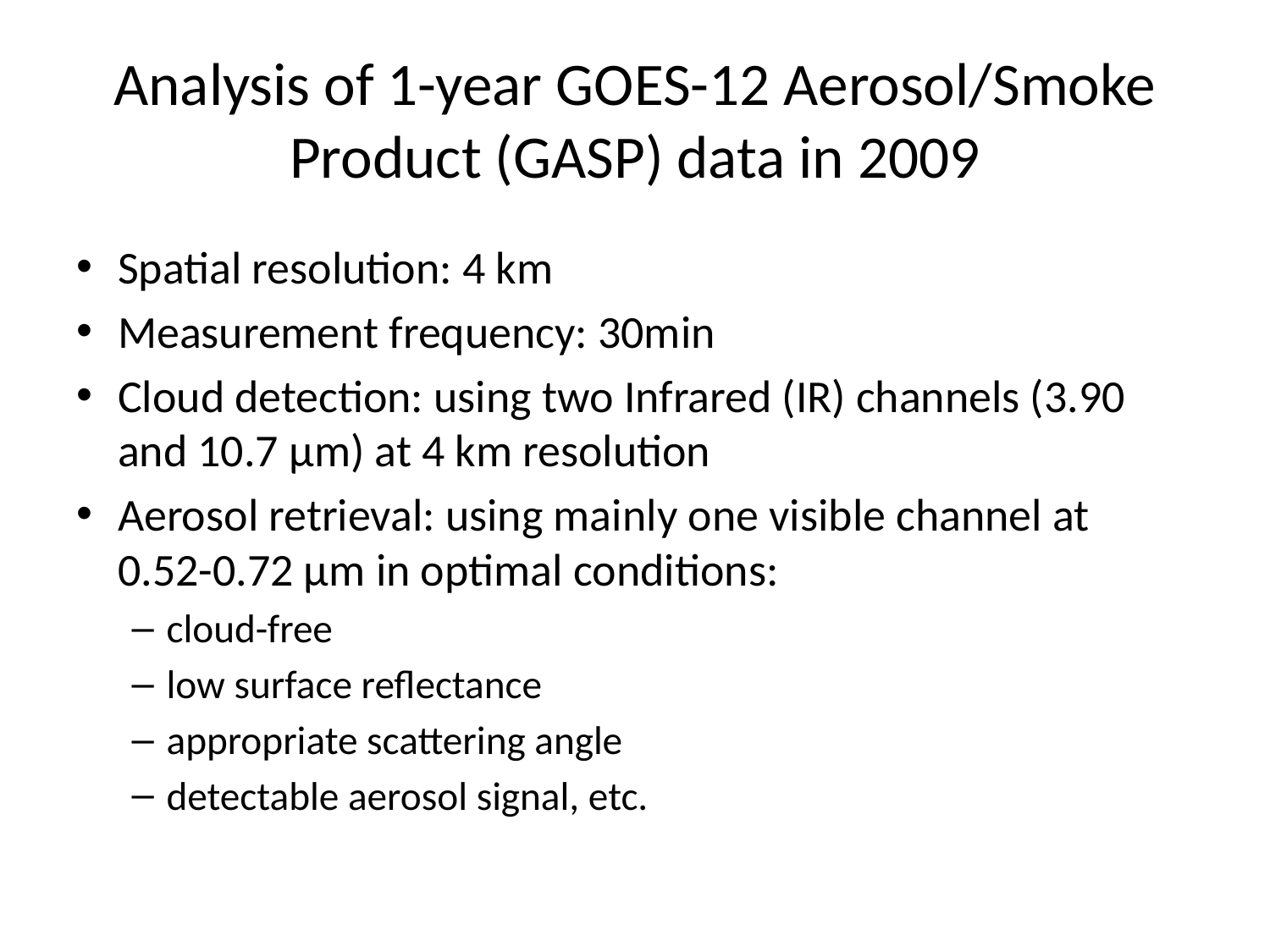

# Analysis of 1-year GOES-12 Aerosol/Smoke Product (GASP) data in 2009
Spatial resolution: 4 km
Measurement frequency: 30min
Cloud detection: using two Infrared (IR) channels (3.90 and 10.7 μm) at 4 km resolution
Aerosol retrieval: using mainly one visible channel at 0.52-0.72 μm in optimal conditions:
cloud-free
low surface reflectance
appropriate scattering angle
detectable aerosol signal, etc.